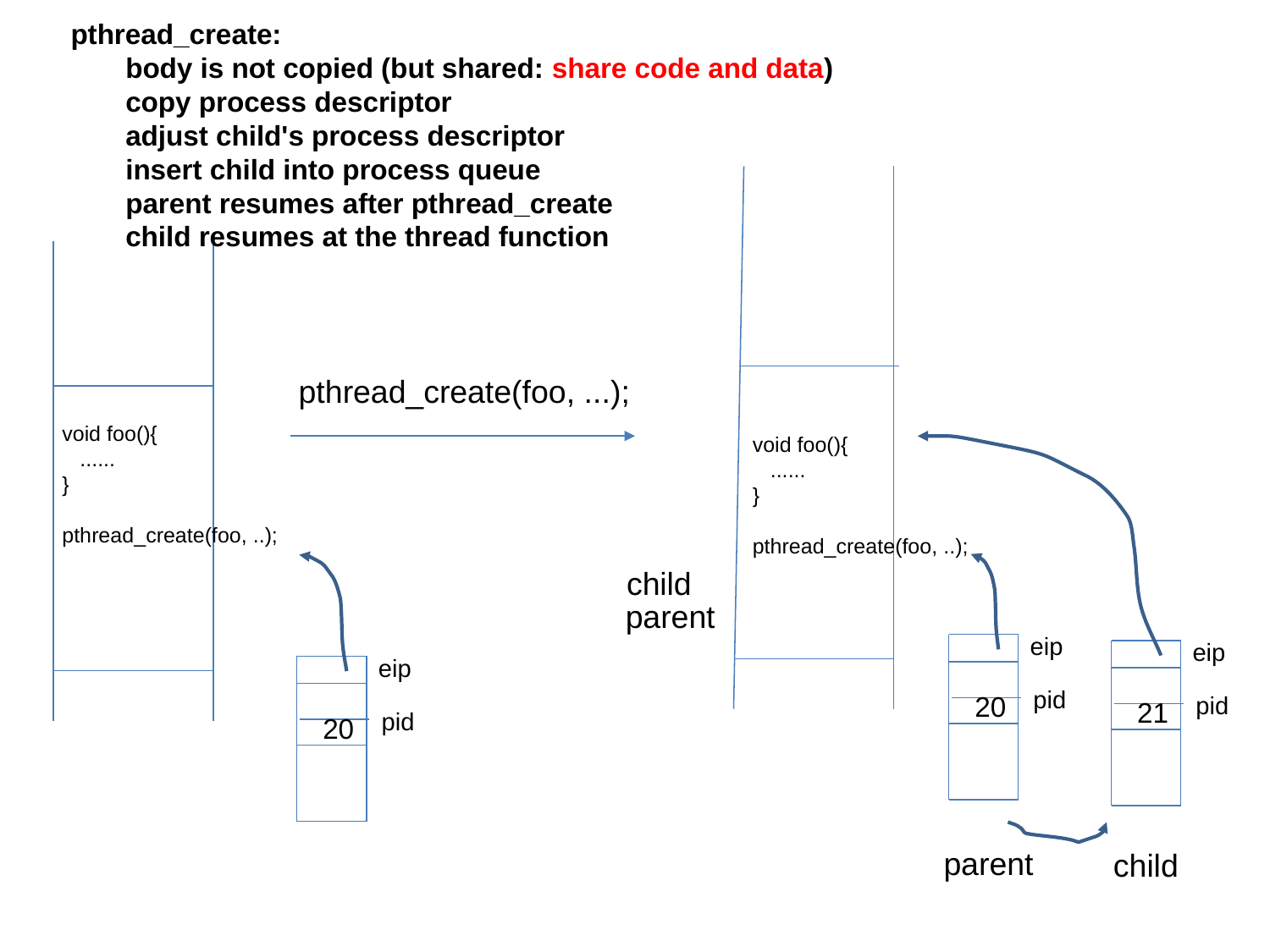

pthread_create:
       body is not copied (but shared: share code and data)
       copy process descriptor
       adjust child's process descriptor
       insert child into process queue
       parent resumes after pthread_create
       child resumes at the thread function
pthread_create(foo, ...);
void foo(){
   ......
}

pthread_create(foo, ..);
void foo(){
   ......
}

pthread_create(foo, ..);

child
parent
eip
eip
eip
pid
20
pid
21
pid
20

parent
child